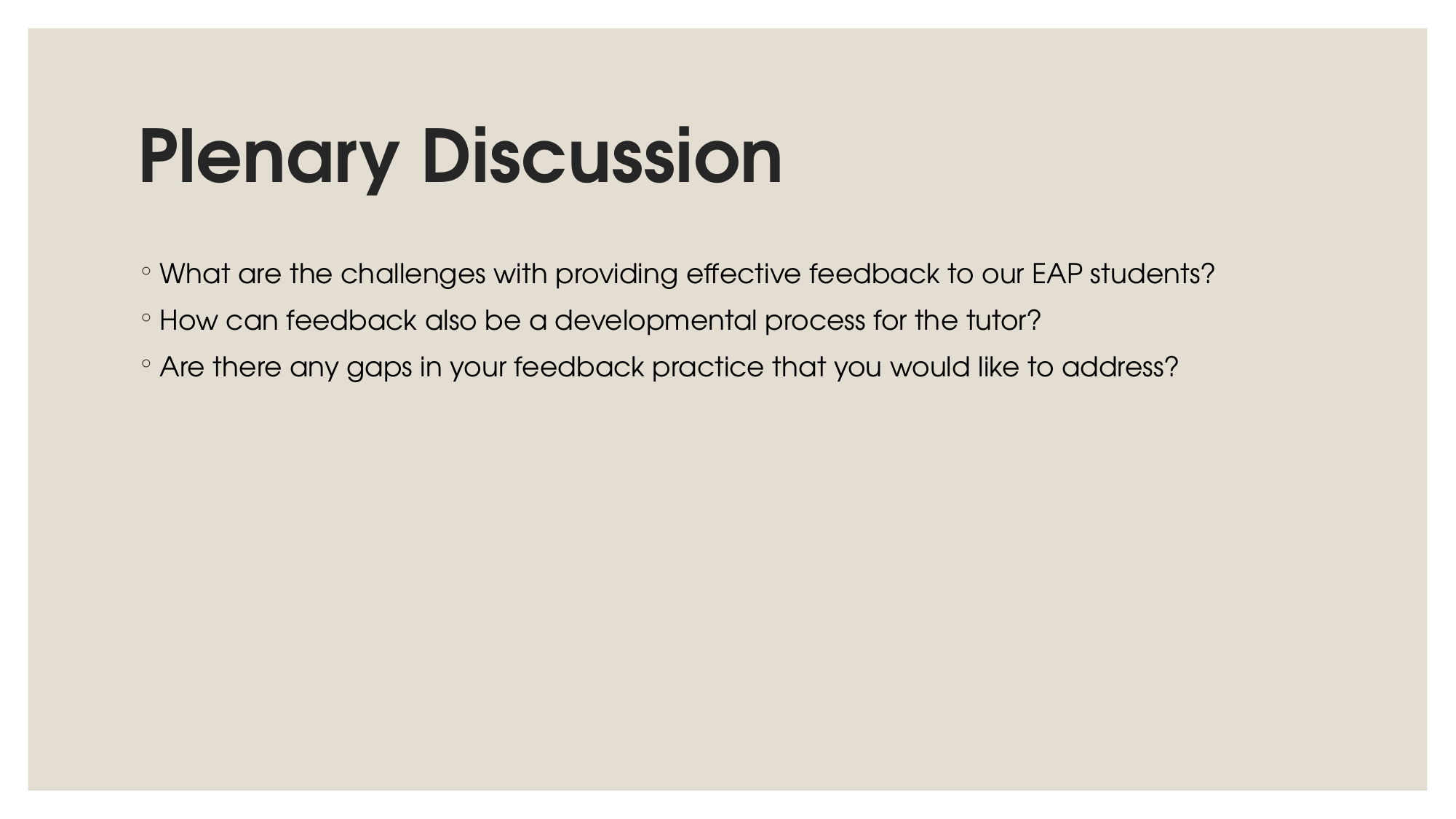

# Plenary Discussion
What are the challenges with providing effective feedback to our EAP students?
How can feedback also be a developmental process for the tutor?
Are there any gaps in your feedback practice that you would like to address?